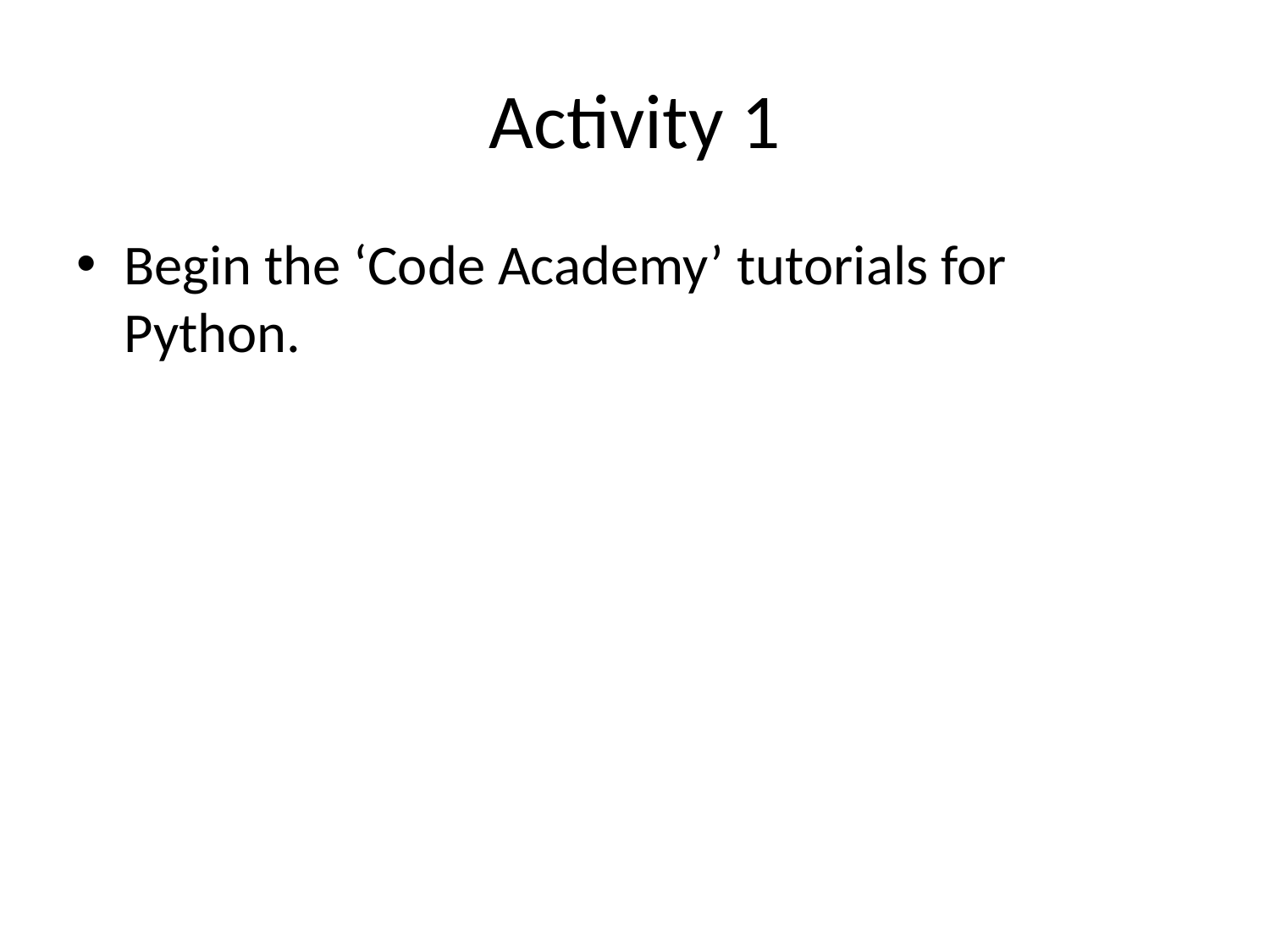

# Activity 1
Begin the ‘Code Academy’ tutorials for Python.